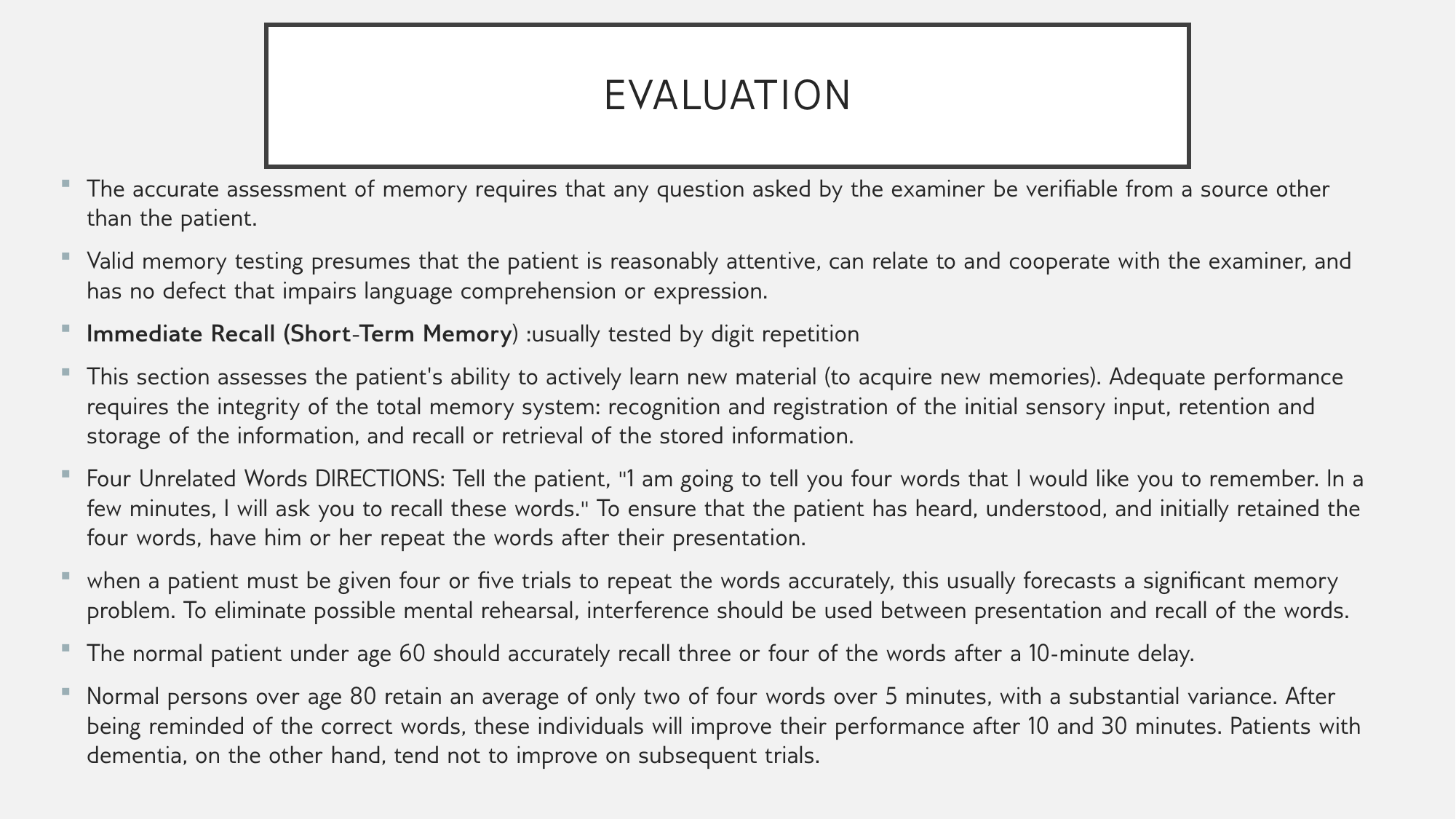

# Evaluation
The accurate assessment of memory requires that any question asked by the examiner be verifiable from a source other than the patient.
Valid memory testing presumes that the patient is reasonably attentive, can relate to and cooperate with the examiner, and has no defect that impairs language comprehension or expression.
Immediate Recall (Short-Term Memory) :usually tested by digit repetition
This section assesses the patient's ability to actively learn new material (to acquire new memories). Adequate performance requires the integrity of the total memory system: recognition and registration of the initial sensory input, retention and storage of the information, and recall or retrieval of the stored information.
Four Unrelated Words DIRECTIONS: Tell the patient, "1 am going to tell you four words that I would like you to remember. In a few minutes, I will ask you to recall these words." To ensure that the patient has heard, understood, and initially retained the four words, have him or her repeat the words after their presentation.
when a patient must be given four or five trials to repeat the words accurately, this usually forecasts a significant memory problem. To eliminate possible mental rehearsal, interference should be used between presentation and recall of the words.
The normal patient under age 60 should accurately recall three or four of the words after a 10-minute delay.
Normal persons over age 80 retain an average of only two of four words over 5 minutes, with a substantial variance. After being reminded of the correct words, these individuals will improve their performance after 10 and 30 minutes. Patients with dementia, on the other hand, tend not to improve on subsequent trials.